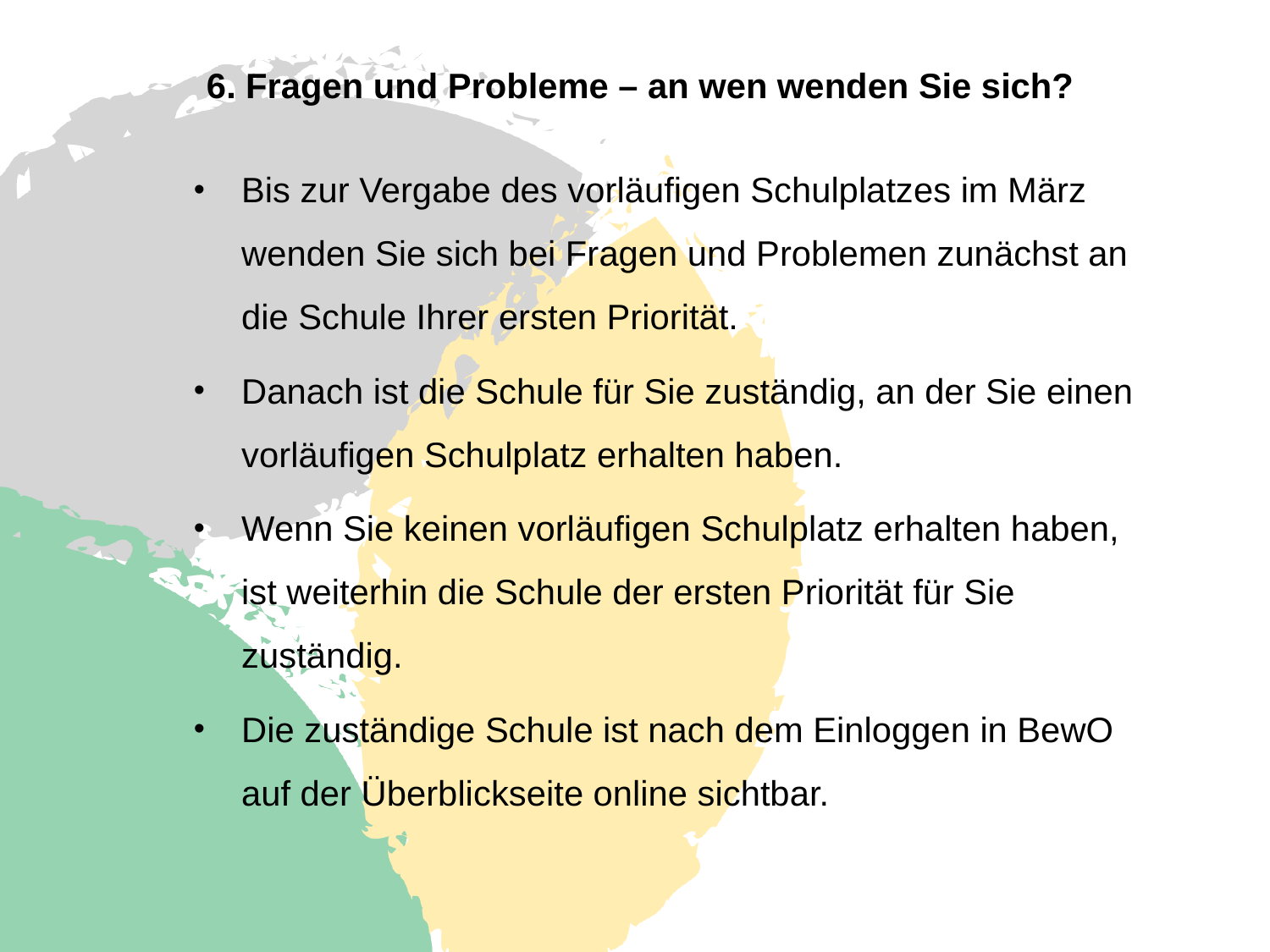

6. Fragen und Probleme – an wen wenden Sie sich?
Bis zur Vergabe des vorläufigen Schulplatzes im März wenden Sie sich bei Fragen und Problemen zunächst an die Schule Ihrer ersten Priorität.
Danach ist die Schule für Sie zuständig, an der Sie einen vorläufigen Schulplatz erhalten haben.
Wenn Sie keinen vorläufigen Schulplatz erhalten haben, ist weiterhin die Schule der ersten Priorität für Sie zuständig.
Die zuständige Schule ist nach dem Einloggen in BewO auf der Überblickseite online sichtbar.